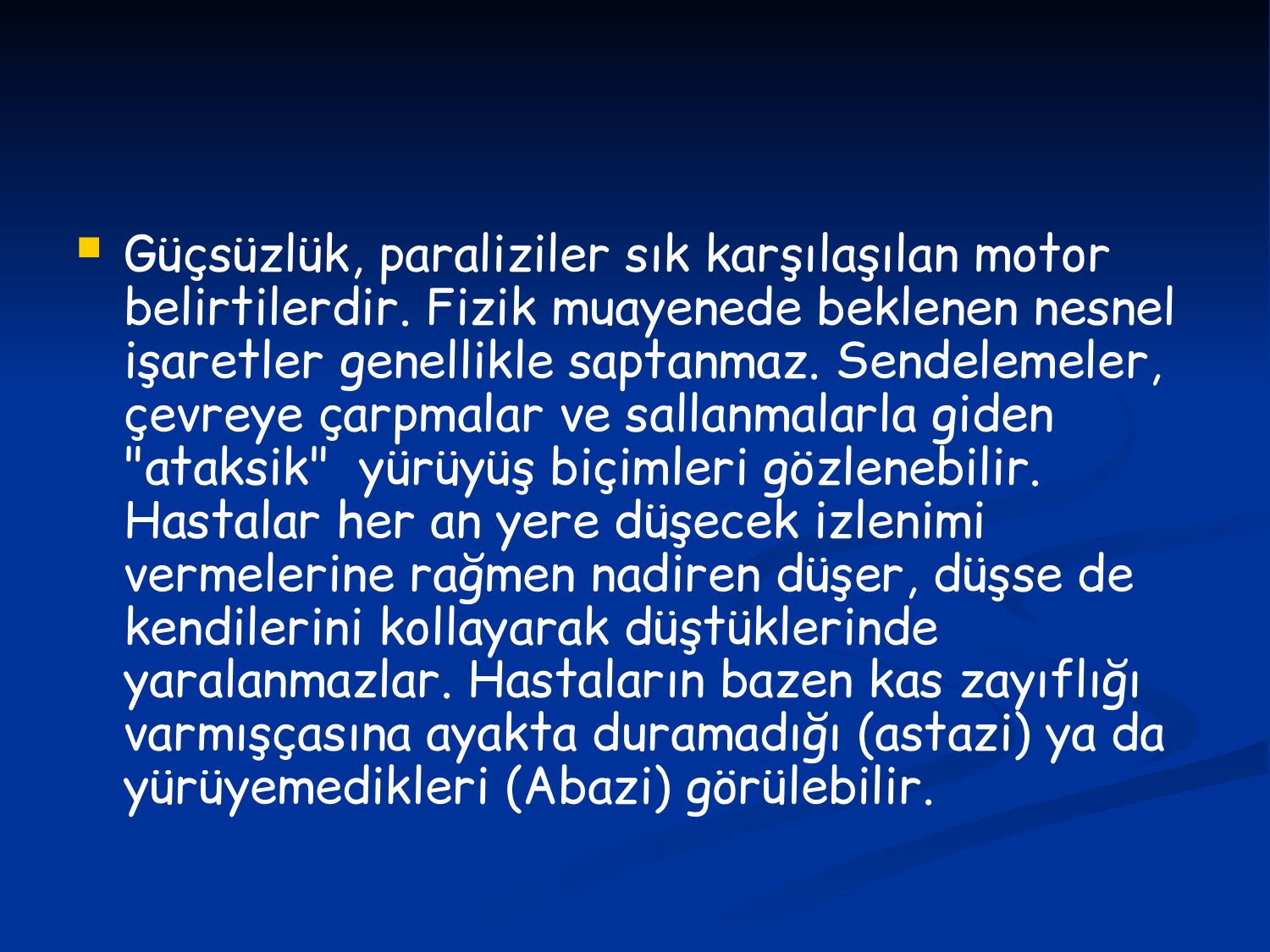

#
Güçsüzlük, paraliziler sık karşılaşılan motor belirtilerdir. Fizik muayenede beklenen nesnel işaretler genellikle saptanmaz. Sendelemeler, çevreye çarpmalar ve sallanmalarla giden "ataksik"  yürüyüş biçimleri gözlenebilir. Hastalar her an yere düşecek izlenimi vermelerine rağmen nadiren düşer, düşse de kendilerini kollayarak düştüklerinde yaralanmazlar. Hastaların bazen kas zayıflığı varmışçasına ayakta duramadığı (astazi) ya da yürüyemedikleri (Abazi) görülebilir.